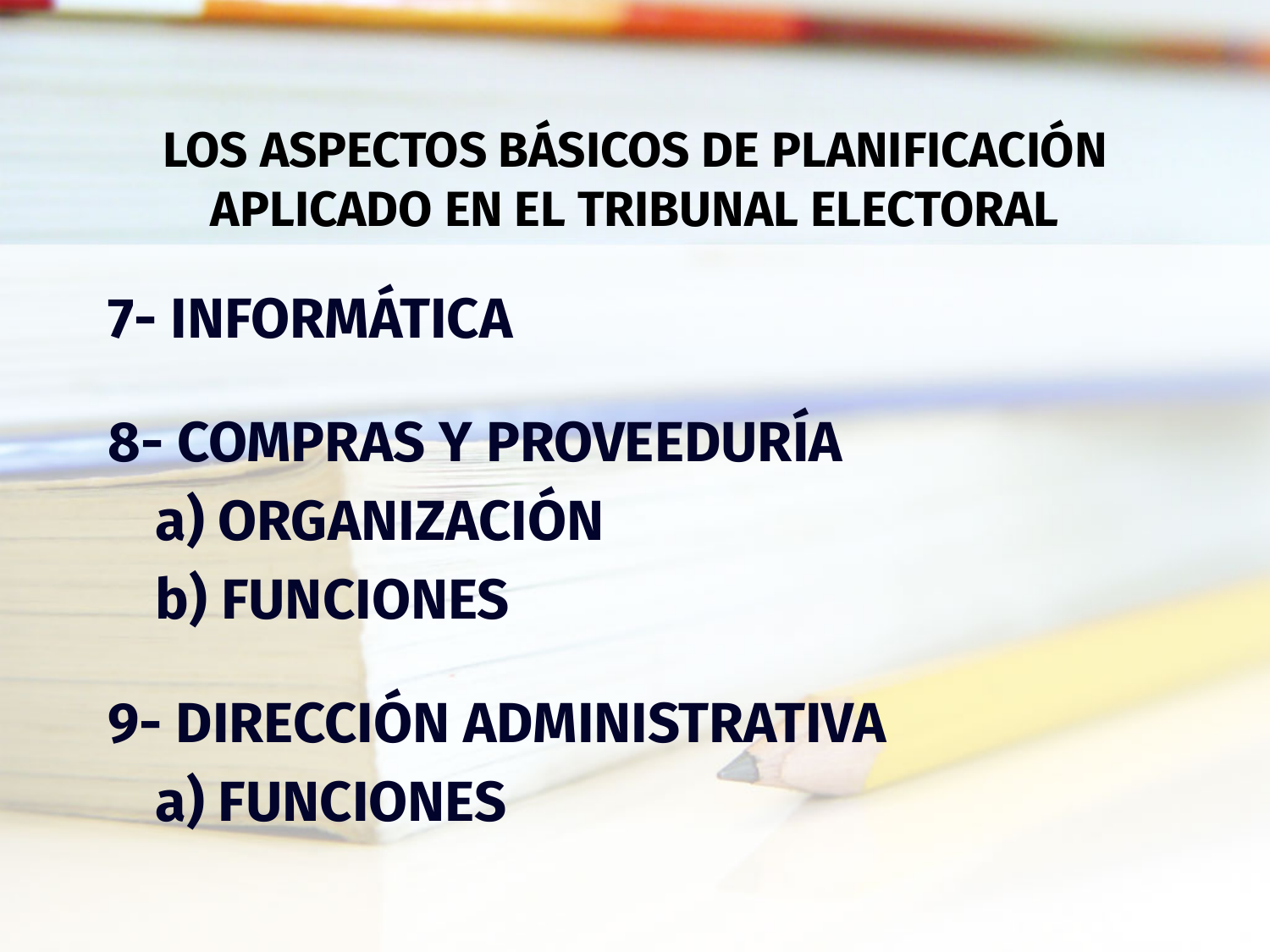

# LOS ASPECTOS BÁSICOS DE PLANIFICACIÓN APLICADO EN EL TRIBUNAL ELECTORAL
7- INFORMÁTICA

8- COMPRAS Y PROVEEDURÍA
	a) ORGANIZACIÓN
	b) FUNCIONES

9- DIRECCIÓN ADMINISTRATIVA
	a) FUNCIONES